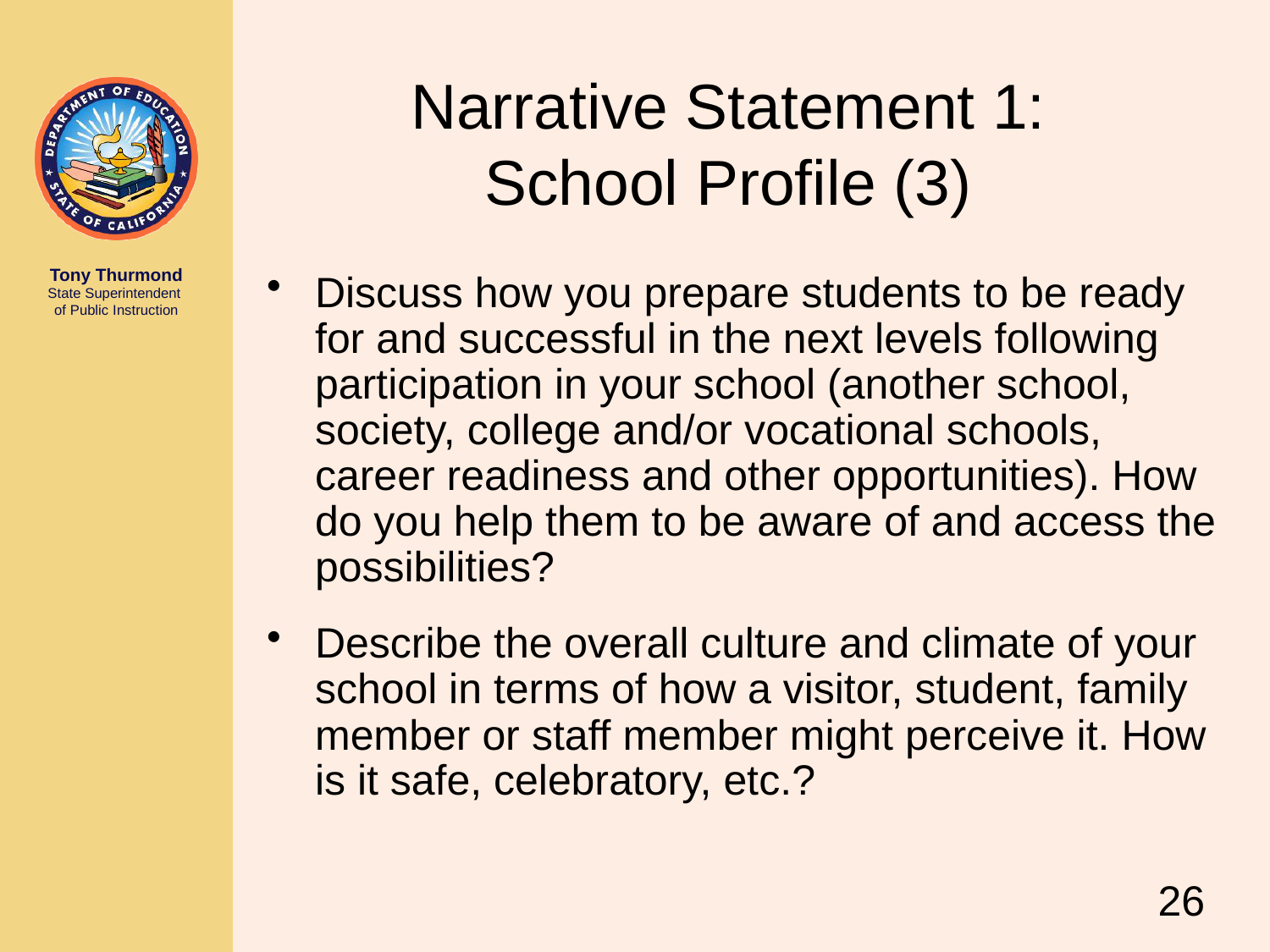

# Narrative Statement 1: School Profile (3)
Discuss how you prepare students to be ready for and successful in the next levels following participation in your school (another school, society, college and/or vocational schools, career readiness and other opportunities). How do you help them to be aware of and access the possibilities?
Describe the overall culture and climate of your school in terms of how a visitor, student, family member or staff member might perceive it. How is it safe, celebratory, etc.?

26